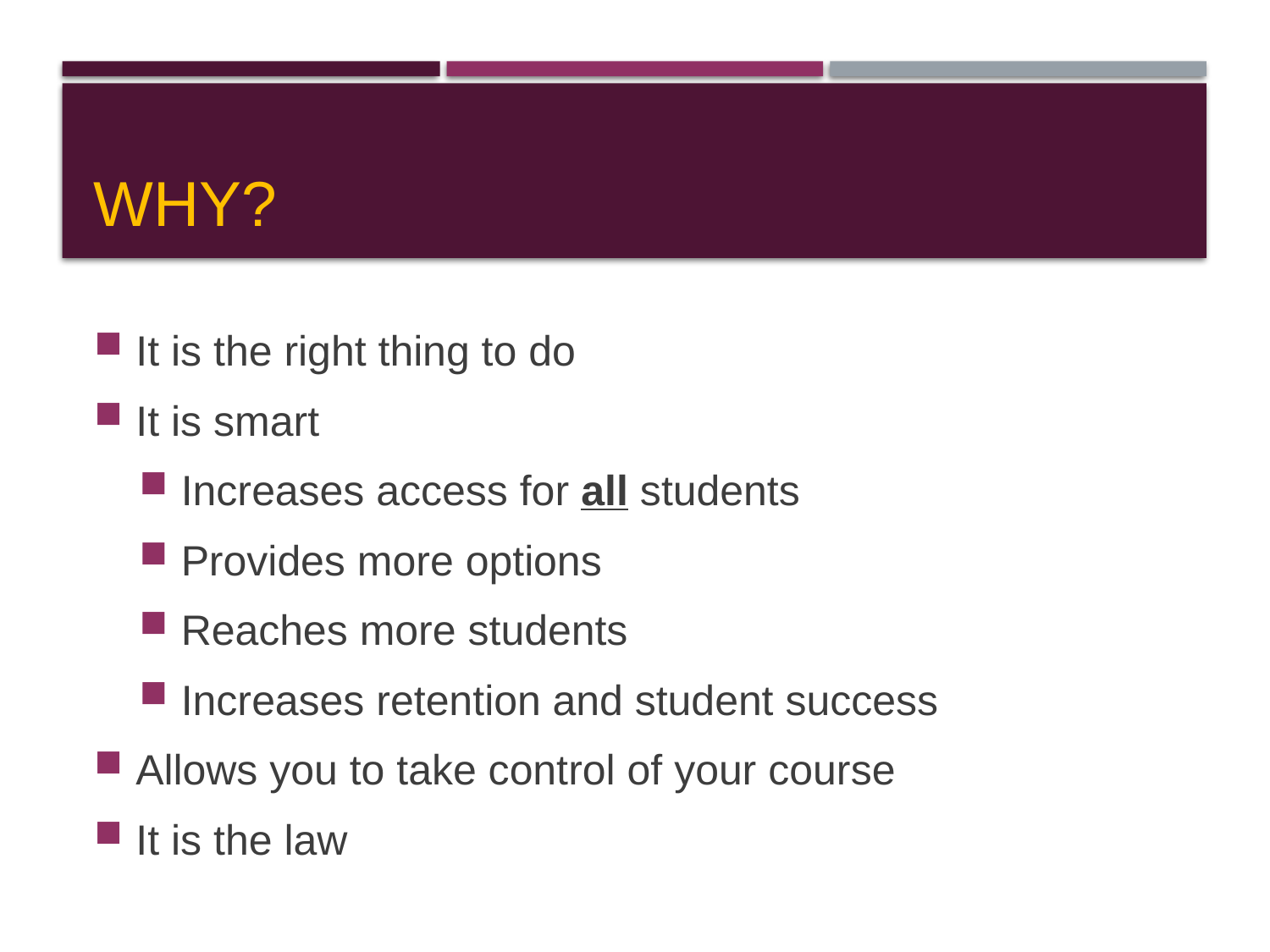

# Why?
It is the right thing to do
It is smart
Increases access for all students
Provides more options
Reaches more students
Increases retention and student success
Allows you to take control of your course
It is the law